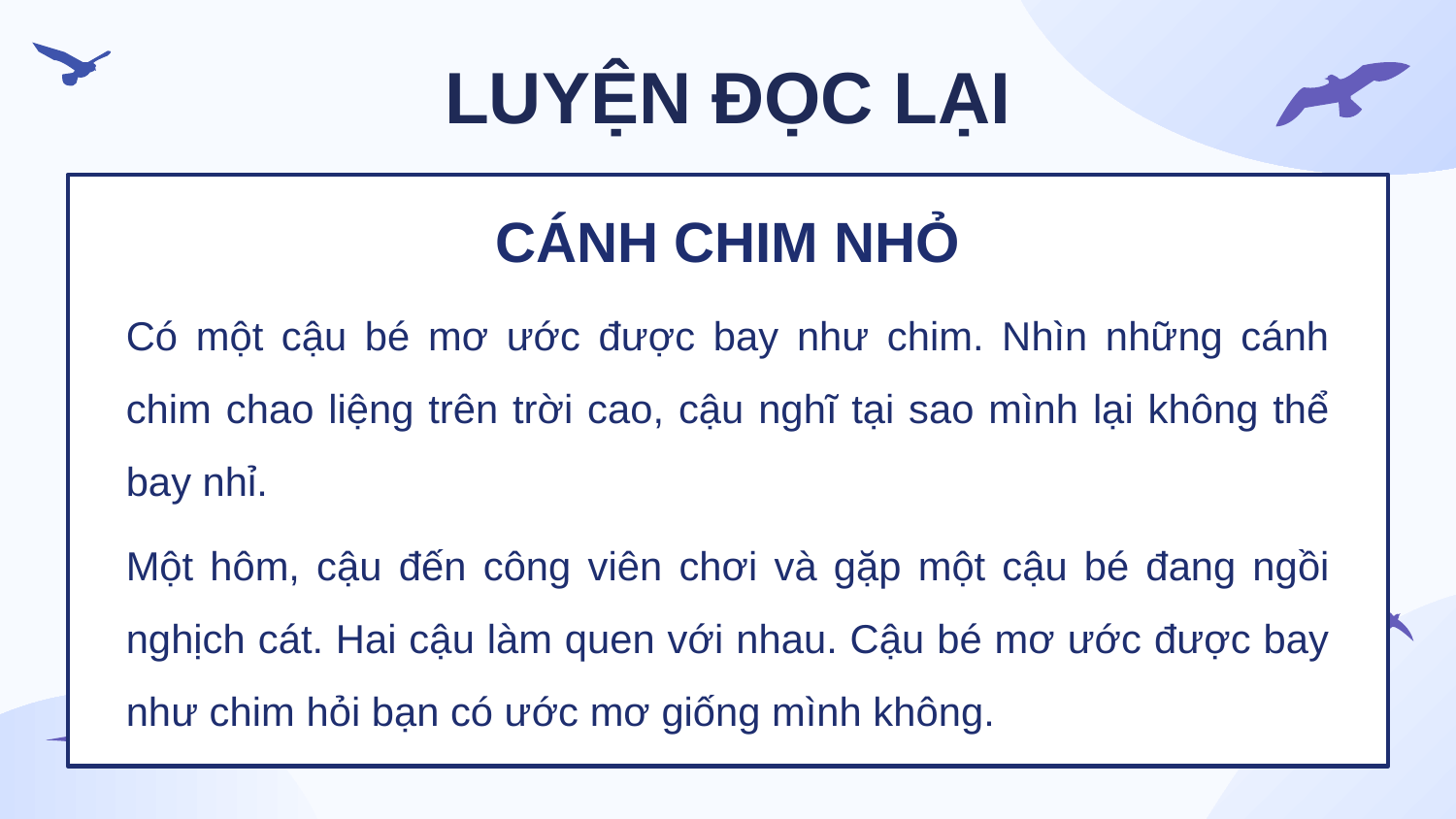

LUYỆN ĐỌC LẠI

CÁNH CHIM NHỎ
Có một cậu bé mơ ước được bay như chim. Nhìn những cánh chim chao liệng trên trời cao, cậu nghĩ tại sao mình lại không thể bay nhỉ.
Một hôm, cậu đến công viên chơi và gặp một cậu bé đang ngồi nghịch cát. Hai cậu làm quen với nhau. Cậu bé mơ ước được bay như chim hỏi bạn có ước mơ giống mình không.